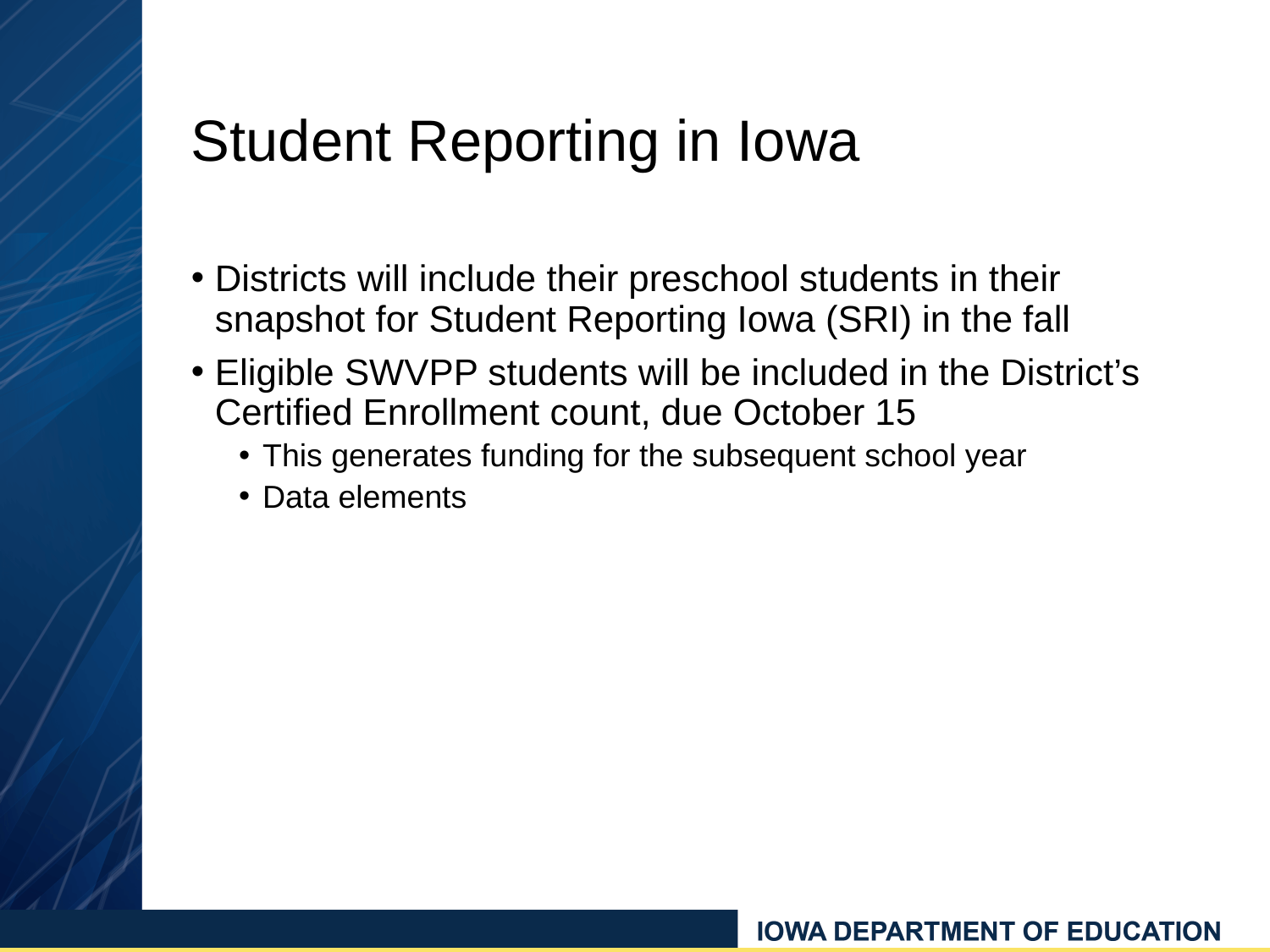

# Student Reporting in Iowa
Districts will include their preschool students in their snapshot for Student Reporting Iowa (SRI) in the fall
Eligible SWVPP students will be included in the District’s Certified Enrollment count, due October 15
This generates funding for the subsequent school year
Data elements